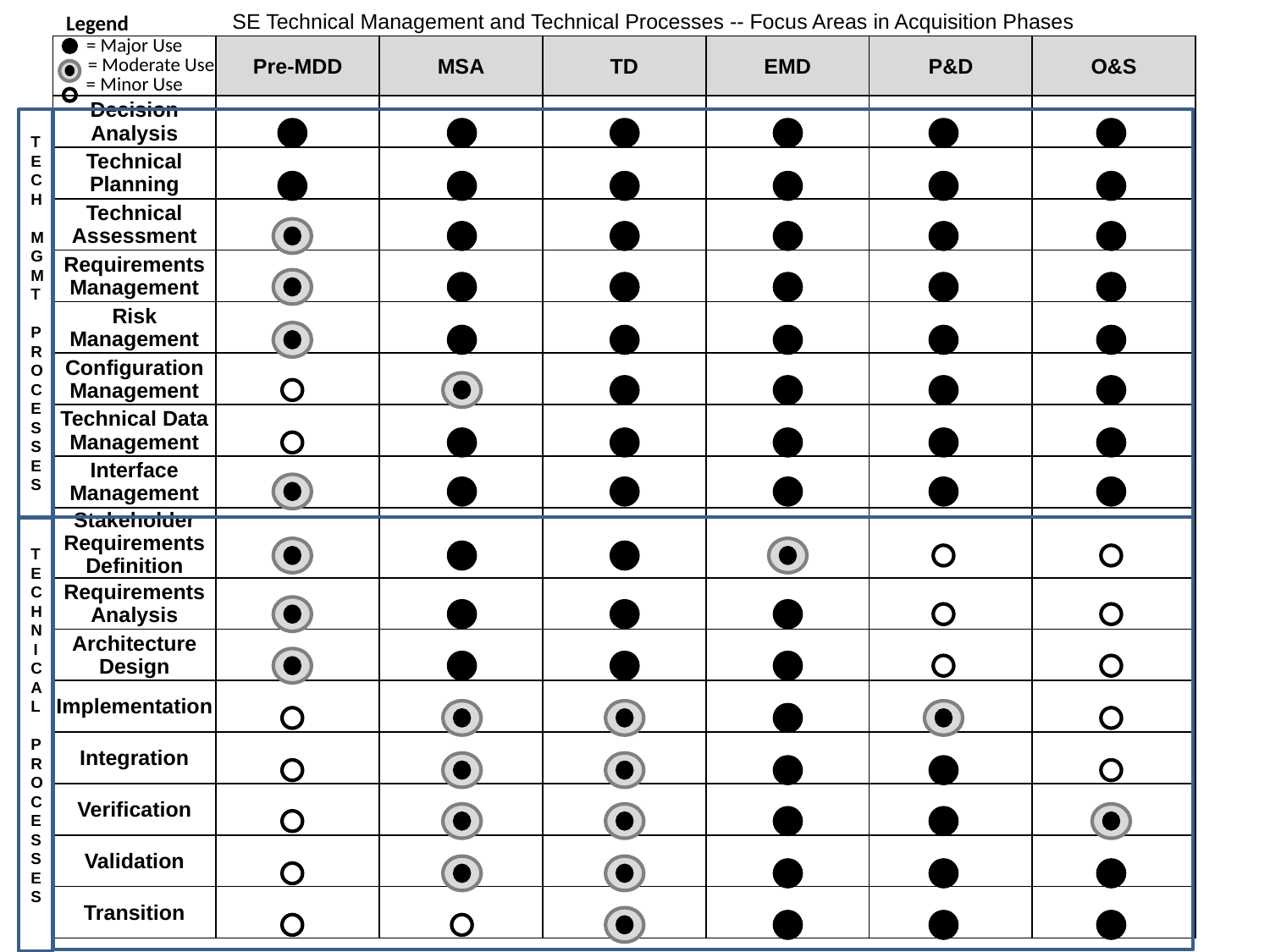

SE Technical Management and Technical Processes -- Focus Areas in Acquisition Phases
Legend
| = Major Use = Moderate Use = Minor Use | Pre-MDD | MSA | TD | EMD | P&D | O&S |
| --- | --- | --- | --- | --- | --- | --- |
| Decision Analysis |  |  |  |  |  |  |
| Technical Planning |  |  |  |  |  |  |
| Technical Assessment |  |  |  |  |  |  |
| Requirements Management |  |  |  |  |  |  |
| Risk Management |  |  |  |  |  |  |
| Configuration Management |  |  |  |  |  |  |
| Technical Data Management |  |  |  |  |  |  |
| Interface Management |  |  |  |  |  |  |
| Stakeholder Requirements Definition |  |  |  |  |  |  |
| Requirements Analysis |  |  |  |  |  |  |
| Architecture Design |  |  |  |  |  |  |
| Implementation |  |  |  |  |  |  |
| Integration |  |  |  |  |  |  |
| Verification |  |  |  |  |  |  |
| Validation |  |  |  |  |  |  |
| Transition |  |  |  |  |  |  |

TECH
 MGMT

PROCESSES

TECH
NICAL

PROCESSES